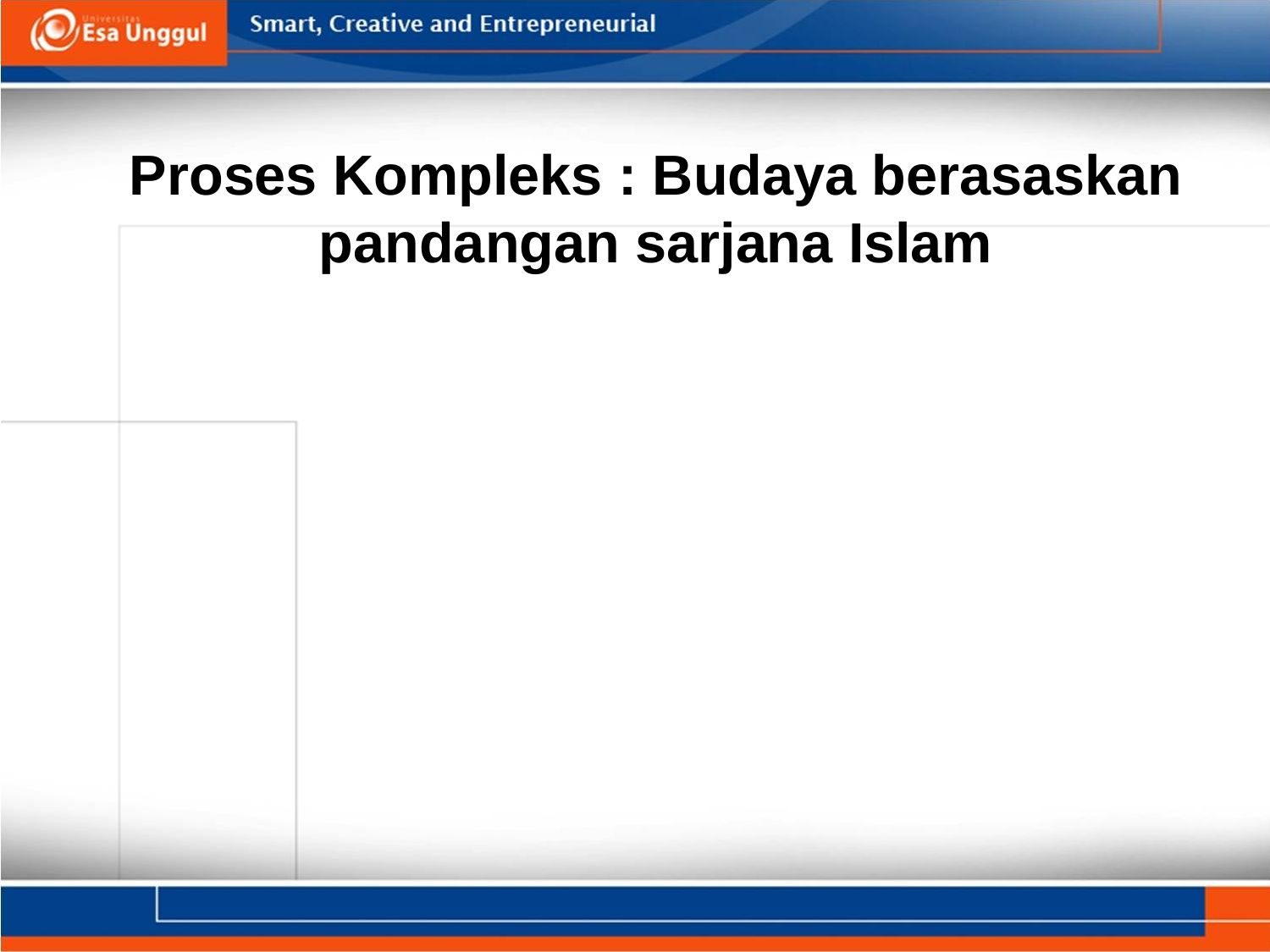

# Proses Kompleks : Budaya berasaskan pandangan sarjana Islam